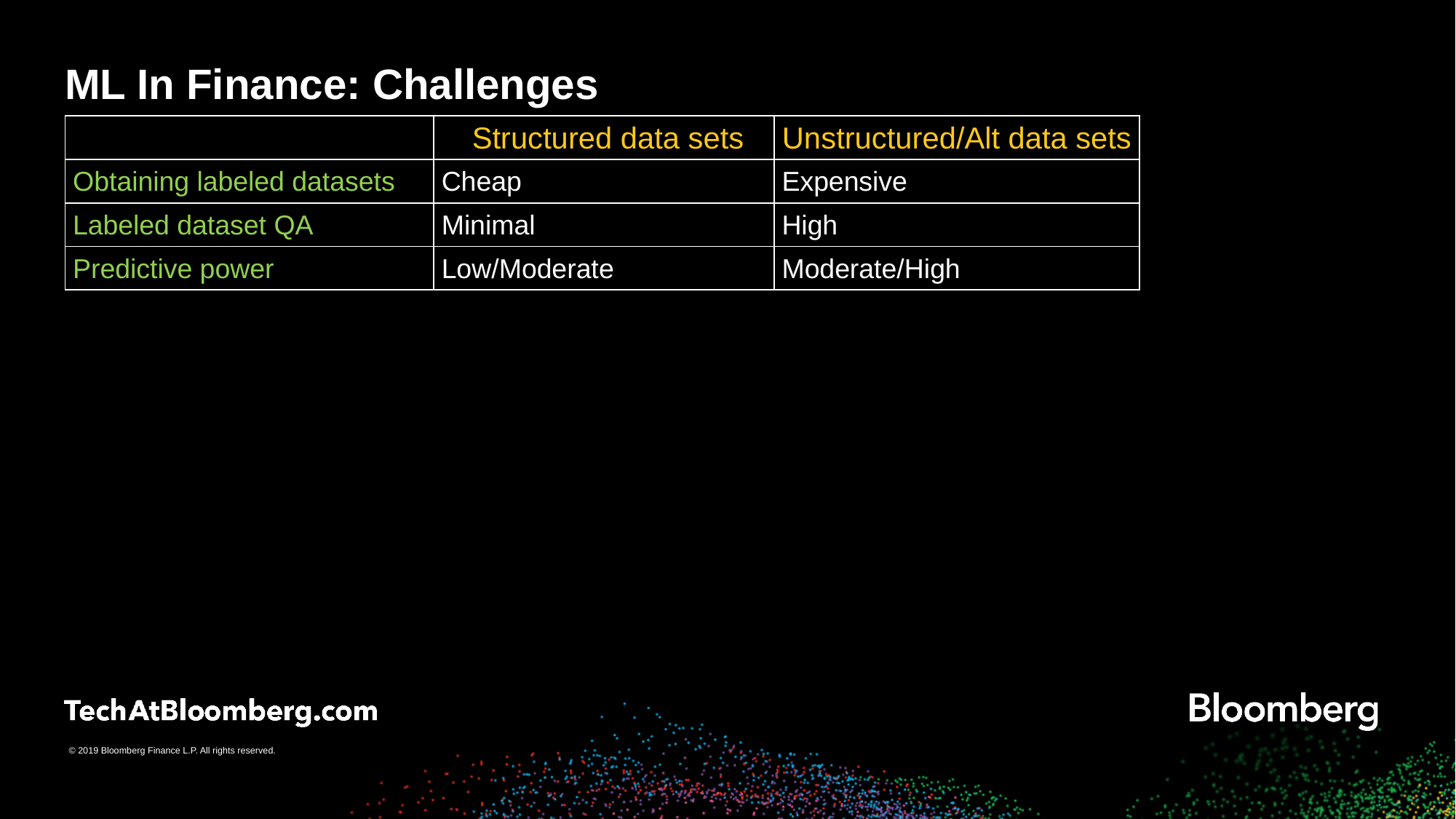

# ML In Finance: Challenges
|  | Structured data sets | Unstructured/Alt data sets |
| --- | --- | --- |
| Obtaining labeled datasets | Cheap | Expensive |
| Labeled dataset QA | Minimal | High |
| Predictive power | Low/Moderate | Moderate/High |